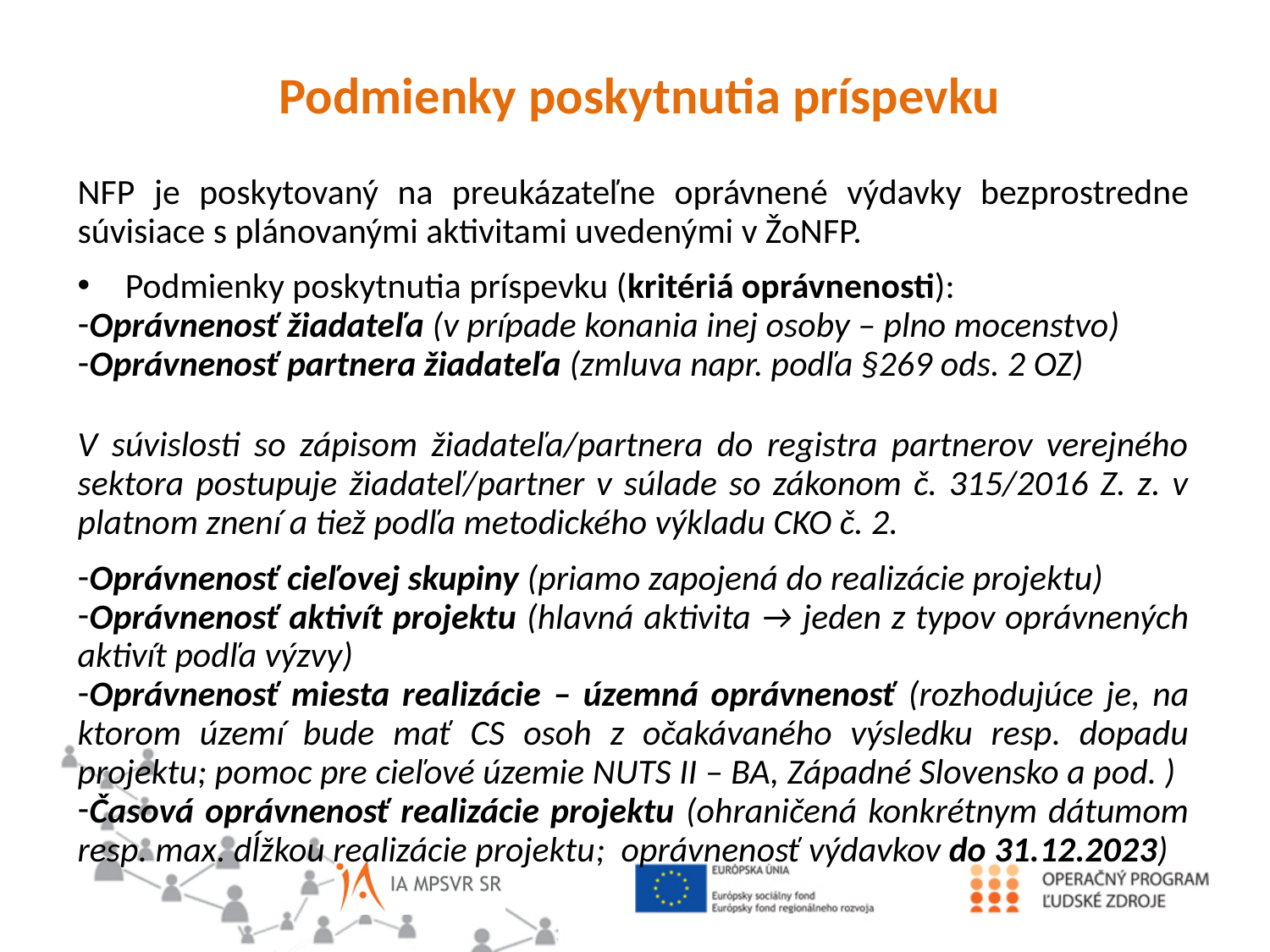

Podmienky poskytnutia príspevku
NFP je poskytovaný na preukázateľne oprávnené výdavky bezprostredne súvisiace s plánovanými aktivitami uvedenými v ŽoNFP.

Podmienky poskytnutia príspevku (kritériá oprávnenosti):
Oprávnenosť žiadateľa (v prípade konania inej osoby – plno mocenstvo)
Oprávnenosť partnera žiadateľa (zmluva napr. podľa §269 ods. 2 OZ)

V súvislosti so zápisom žiadateľa/partnera do registra partnerov verejného sektora postupuje žiadateľ/partner v súlade so zákonom č. 315/2016 Z. z. v platnom znení a tiež podľa metodického výkladu CKO č. 2.

Oprávnenosť cieľovej skupiny (priamo zapojená do realizácie projektu)
Oprávnenosť aktivít projektu (hlavná aktivita → jeden z typov oprávnených aktivít podľa výzvy)
Oprávnenosť miesta realizácie – územná oprávnenosť (rozhodujúce je, na ktorom území bude mať CS osoh z očakávaného výsledku resp. dopadu projektu; pomoc pre cieľové územie NUTS II – BA, Západné Slovensko a pod. )
Časová oprávnenosť realizácie projektu (ohraničená konkrétnym dátumom resp. max. dĺžkou realizácie projektu;  oprávnenosť výdavkov do 31.12.2023)